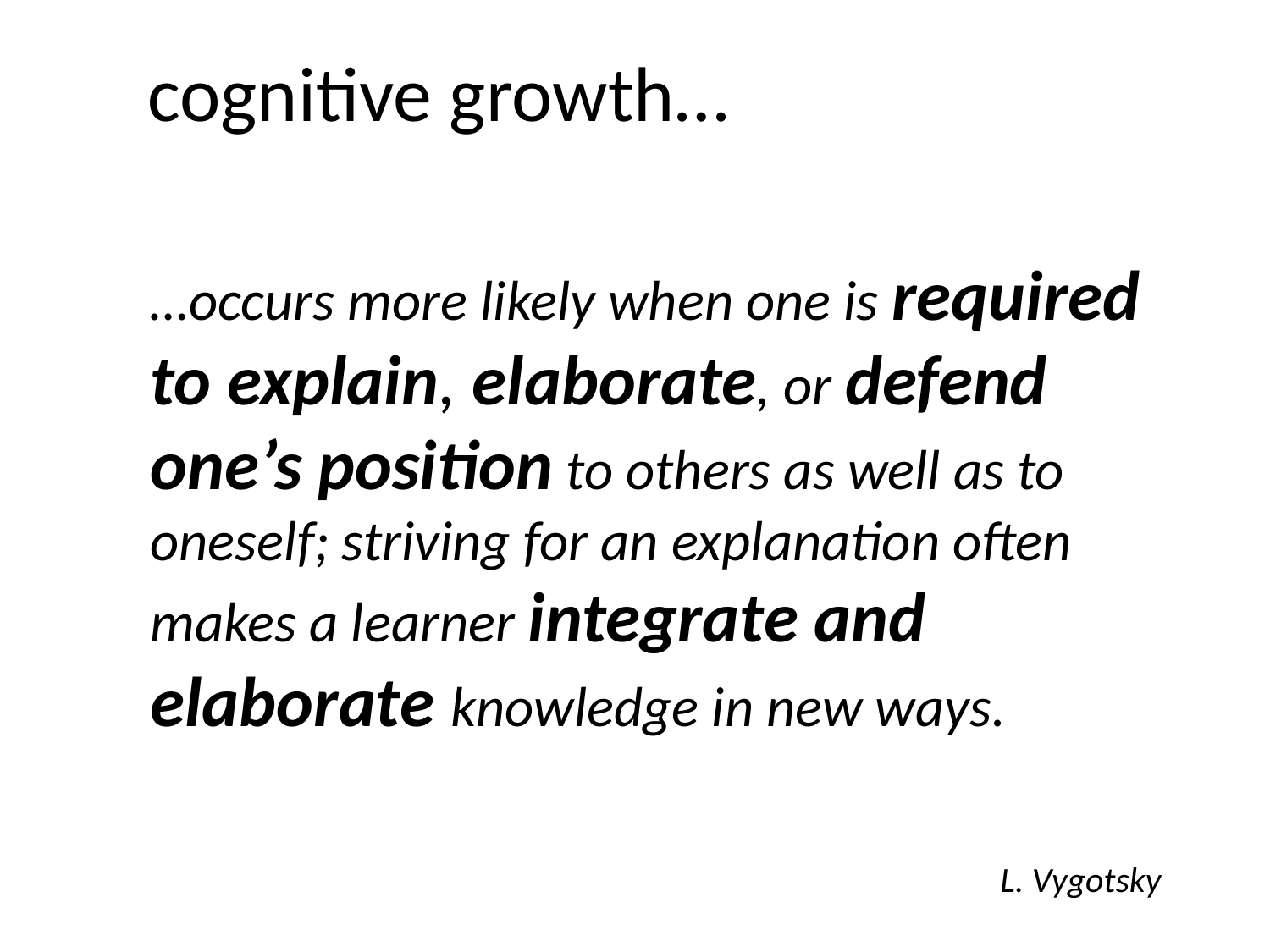

cognitive growth…
…occurs more likely when one is required to explain, elaborate, or defend one’s position to others as well as to oneself; striving for an explanation often makes a learner integrate and elaborate knowledge in new ways.
L. Vygotsky